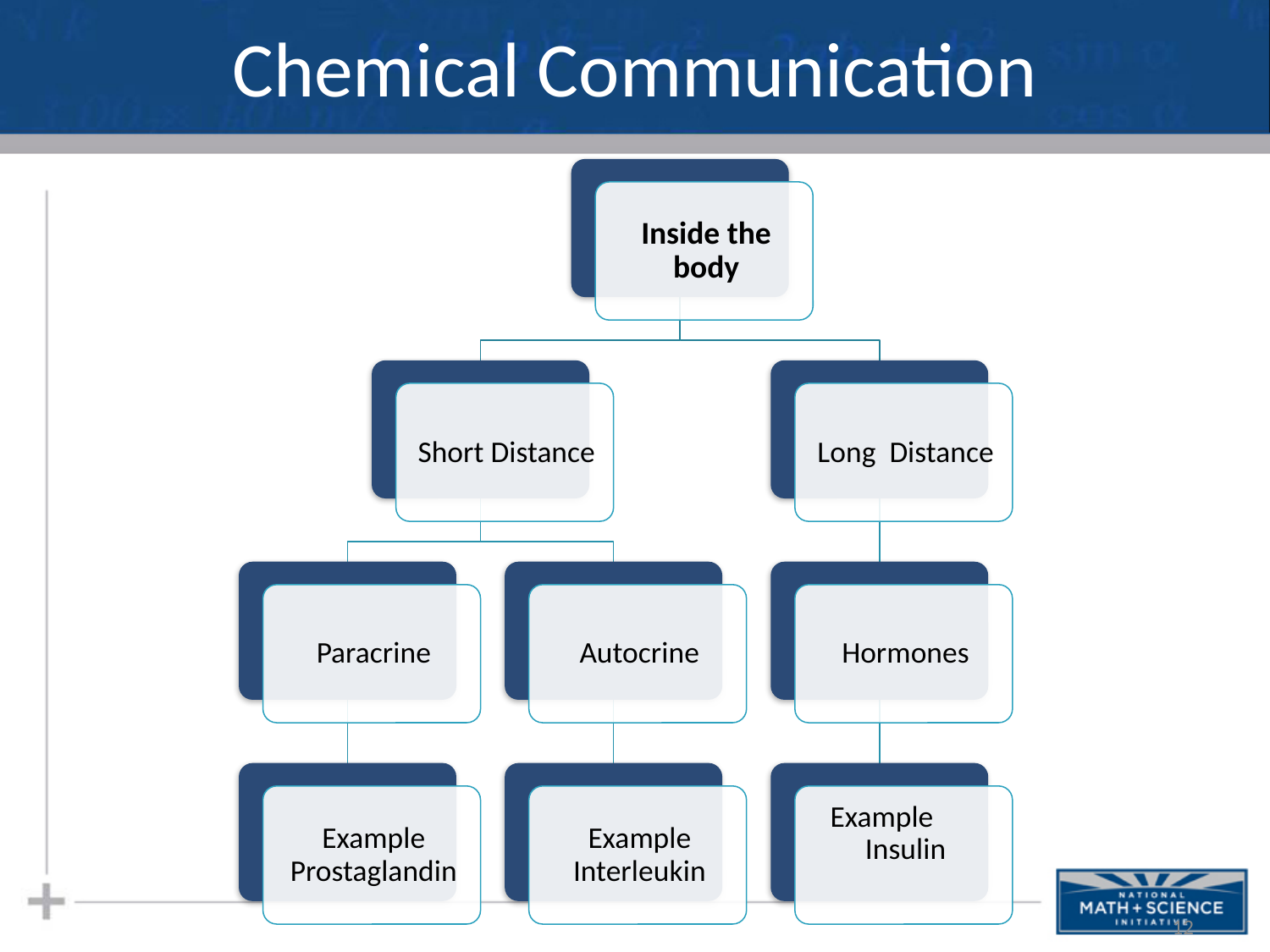

# Chemical Communication
Inside the body
Short Distance
Paracrine
Example Prostaglandin
Autocrine
Example Interleukin
Long  Distance
Hormones
Example        Insulin

12